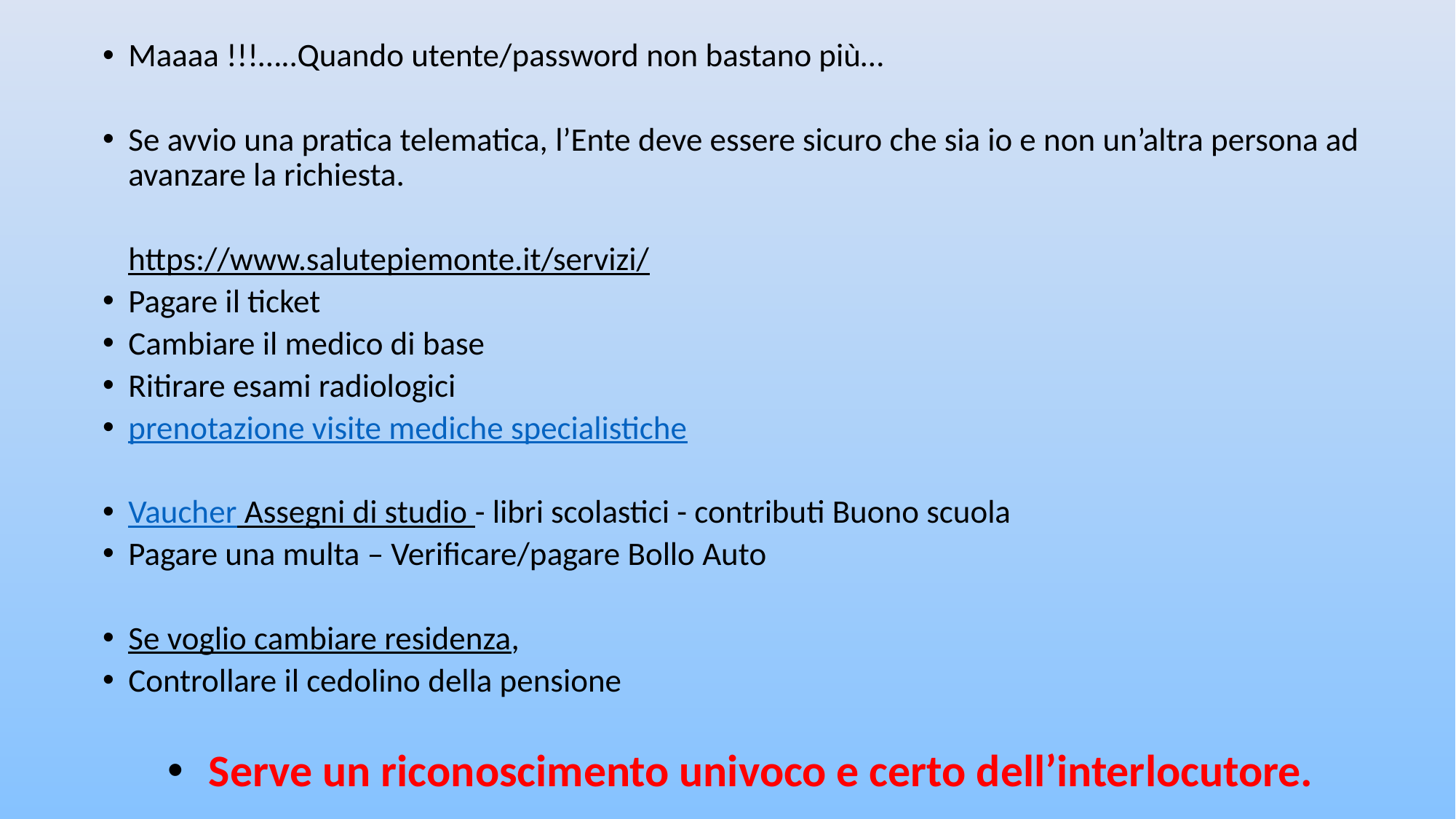

# Maaaa !!!…..Quando utente/password non bastano più…

Se avvio una pratica telematica, l’Ente deve essere sicuro che sia io e non un’altra persona ad avanzare la richiesta.

https://www.salutepiemonte.it/servizi/
Pagare il ticket
Cambiare il medico di base
Ritirare esami radiologici
prenotazione visite mediche specialistiche

Vaucher Assegni di studio - libri scolastici - contributi Buono scuola
Pagare una multa – Verificare/pagare Bollo Auto

Se voglio cambiare residenza,
Controllare il cedolino della pensione

Serve un riconoscimento univoco e certo dell’interlocutore.